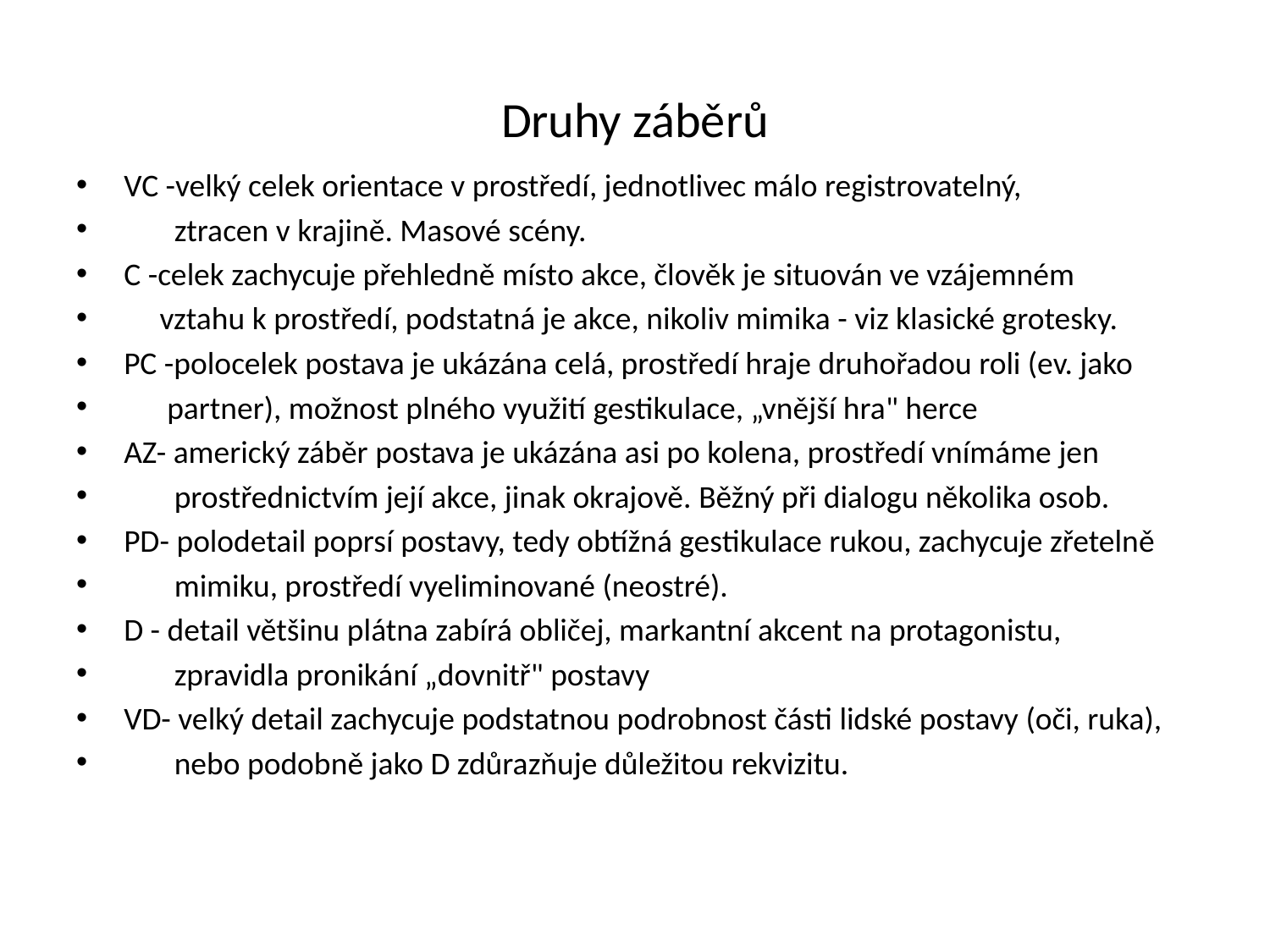

# Druhy záběrů
VC -velký celek orientace v prostředí, jednotlivec málo registrovatelný,
       ztracen v krajině. Masové scény.
C -celek zachycuje přehledně místo akce, člověk je situován ve vzájemném
     vztahu k prostředí, podstatná je akce, nikoliv mimika - viz klasické grotesky.
PC -polocelek postava je ukázána celá, prostředí hraje druhořadou roli (ev. jako
      partner), možnost plného využití gestikulace, „vnější hra" herce
AZ- americký záběr postava je ukázána asi po kolena, prostředí vnímáme jen
       prostřednictvím její akce, jinak okrajově. Běžný při dialogu několika osob.
PD- polodetail poprsí postavy, tedy obtížná gestikulace rukou, zachycuje zřetelně
       mimiku, prostředí vyeliminované (neostré).
D - detail většinu plátna zabírá obličej, markantní akcent na protagonistu,
       zpravidla pronikání „dovnitř" postavy
VD- velký detail zachycuje podstatnou podrobnost části lidské postavy (oči, ruka),
       nebo podobně jako D zdůrazňuje důležitou rekvizitu.